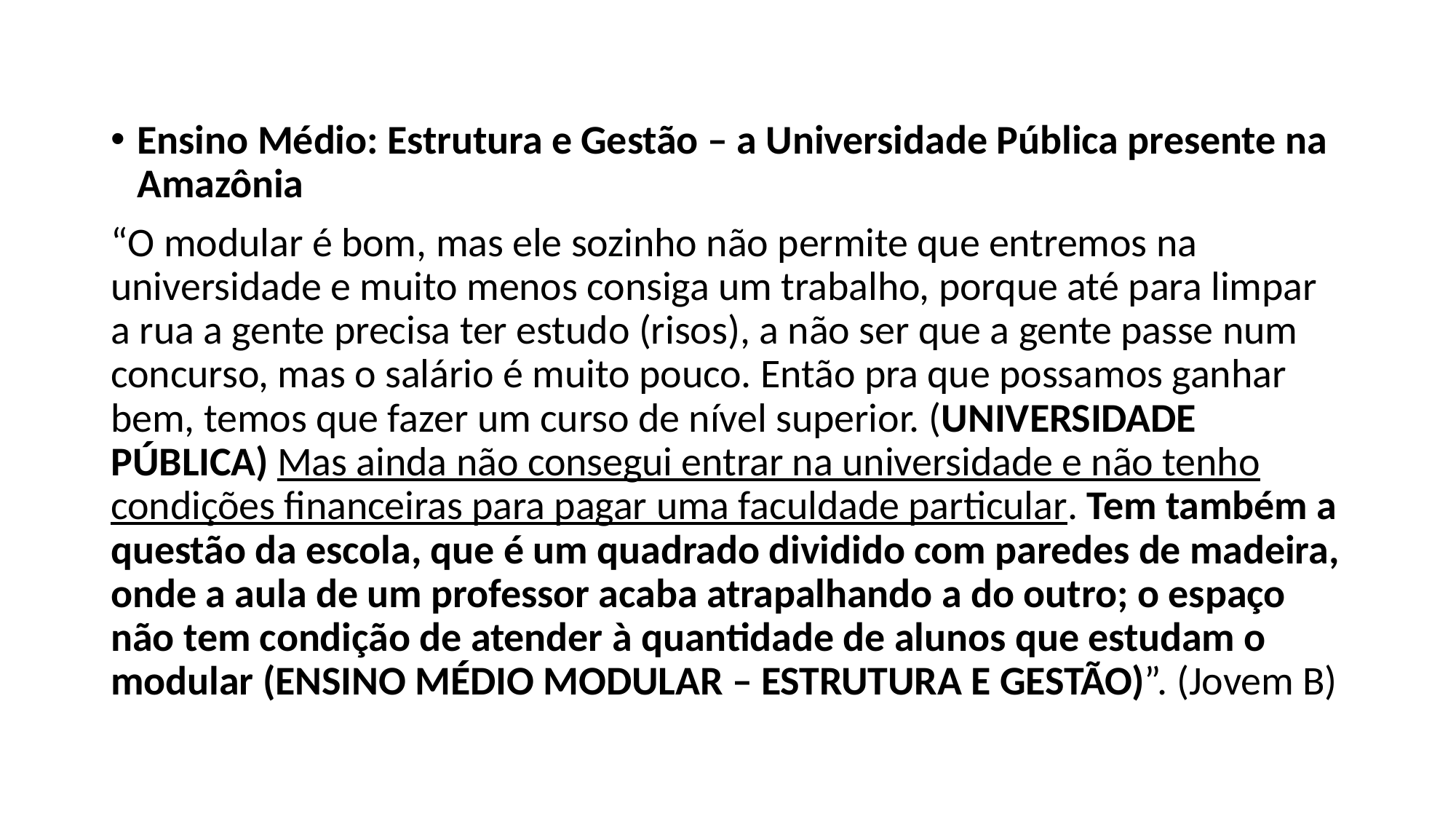

Ensino Médio: Estrutura e Gestão – a Universidade Pública presente na Amazônia
“O modular é bom, mas ele sozinho não permite que entremos na universidade e muito menos consiga um trabalho, porque até para limpar a rua a gente precisa ter estudo (risos), a não ser que a gente passe num concurso, mas o salário é muito pouco. Então pra que possamos ganhar bem, temos que fazer um curso de nível superior. (UNIVERSIDADE PÚBLICA) Mas ainda não consegui entrar na universidade e não tenho condições financeiras para pagar uma faculdade particular. Tem também a questão da escola, que é um quadrado dividido com paredes de madeira, onde a aula de um professor acaba atrapalhando a do outro; o espaço não tem condição de atender à quantidade de alunos que estudam o modular (ENSINO MÉDIO MODULAR – ESTRUTURA E GESTÃO)”. (Jovem B)